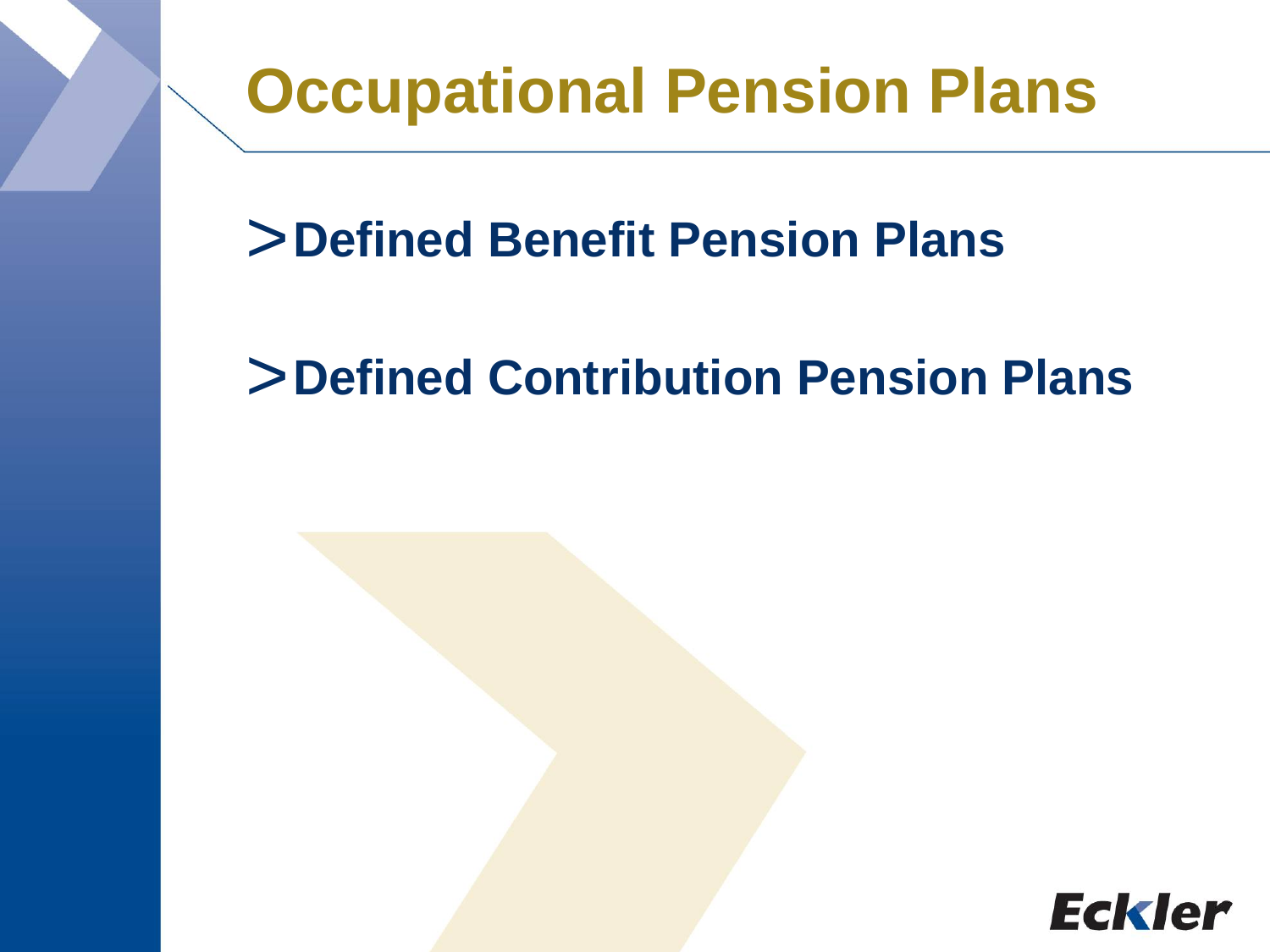

# Occupational Pension Plans
Defined Benefit Pension Plans

Defined Contribution Pension Plans